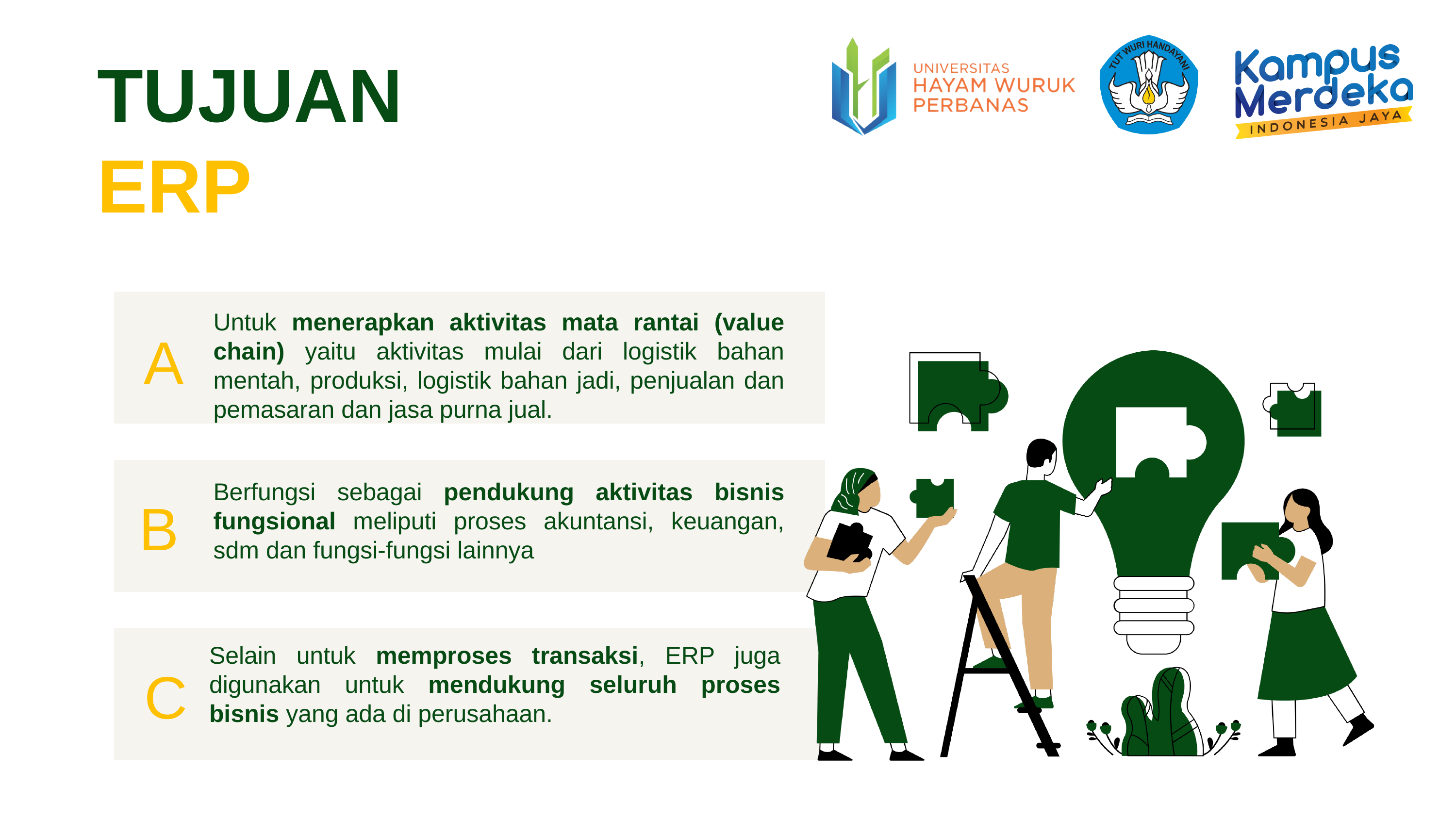

TUJUAN
ERP

Untuk menerapkan aktivitas mata rantai (value chain) yaitu aktivitas mulai dari logistik bahan mentah, produksi, logistik bahan jadi, penjualan dan pemasaran dan jasa purna jual.
A

Berfungsi sebagai pendukung aktivitas bisnis fungsional meliputi proses akuntansi, keuangan, sdm dan fungsi-fungsi lainnya
B

Selain untuk memproses transaksi, ERP juga digunakan untuk mendukung seluruh proses bisnis yang ada di perusahaan.
C